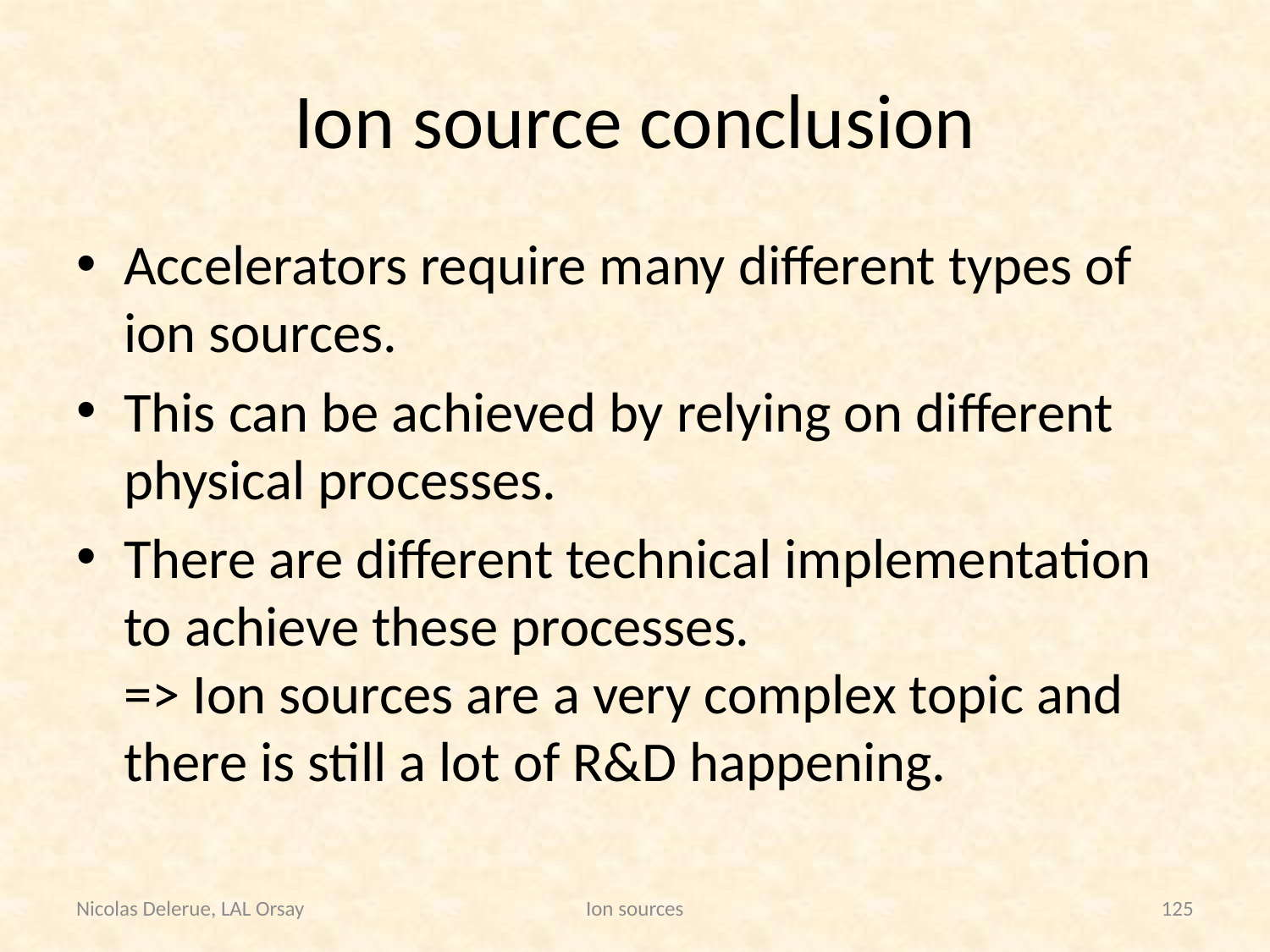

# Ion source conclusion
Accelerators require many different types of ion sources.
This can be achieved by relying on different physical processes.
There are different technical implementation to achieve these processes.
=> Ion sources are a very complex topic and there is still a lot of R&D happening.

Nicolas Delerue, LAL Orsay
Ion sources
125